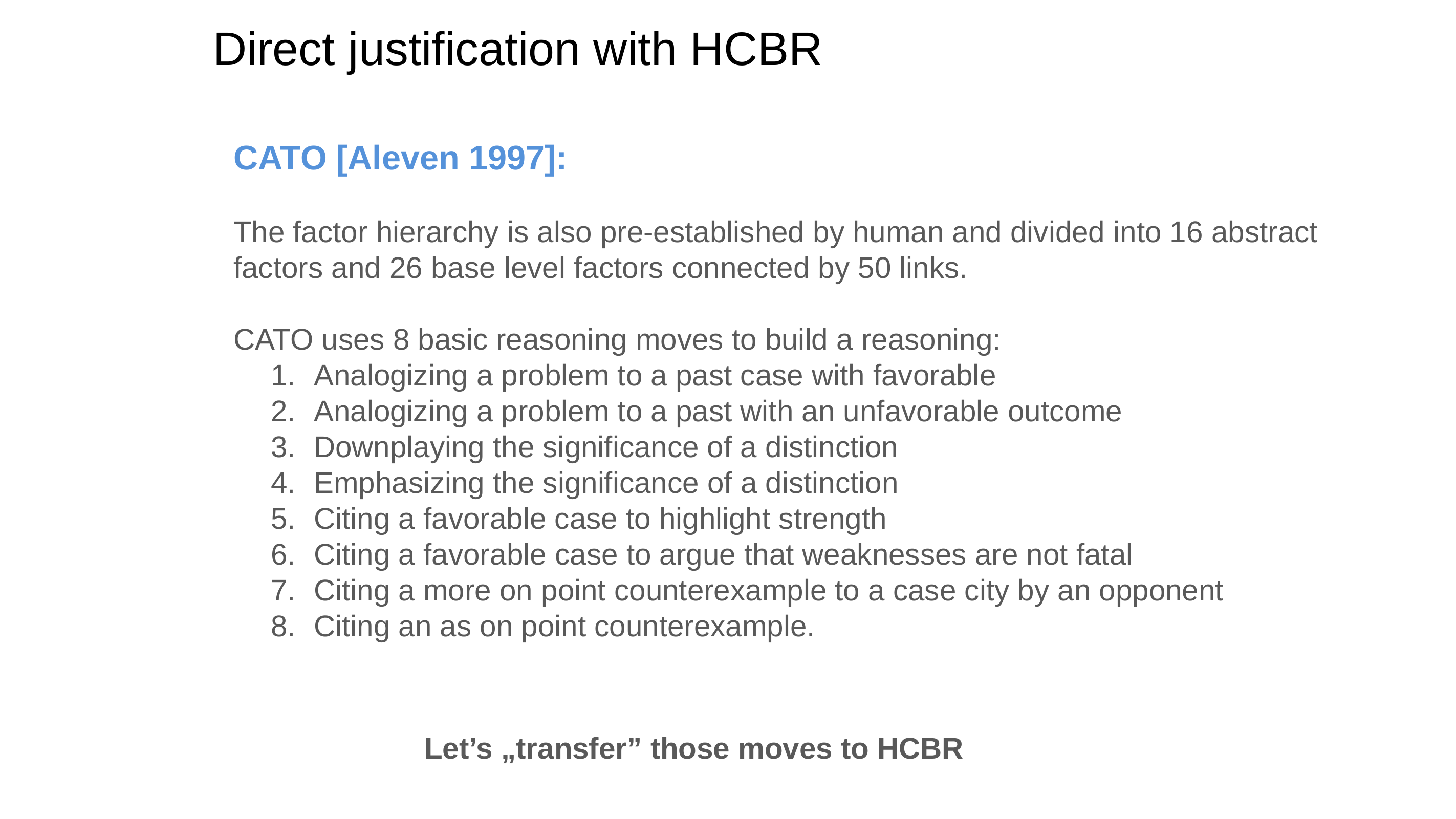

# Direct justification with HCBR
CATO [Aleven 1997]:
The factor hierarchy is also pre-established by human and divided into 16 abstract factors and 26 base level factors connected by 50 links.
CATO uses 8 basic reasoning moves to build a reasoning:
Analogizing a problem to a past case with favorable
Analogizing a problem to a past with an unfavorable outcome
Downplaying the significance of a distinction
Emphasizing the significance of a distinction
Citing a favorable case to highlight strength
Citing a favorable case to argue that weaknesses are not fatal
Citing a more on point counterexample to a case city by an opponent
Citing an as on point counterexample.

		Let’s „transfer” those moves to HCBR